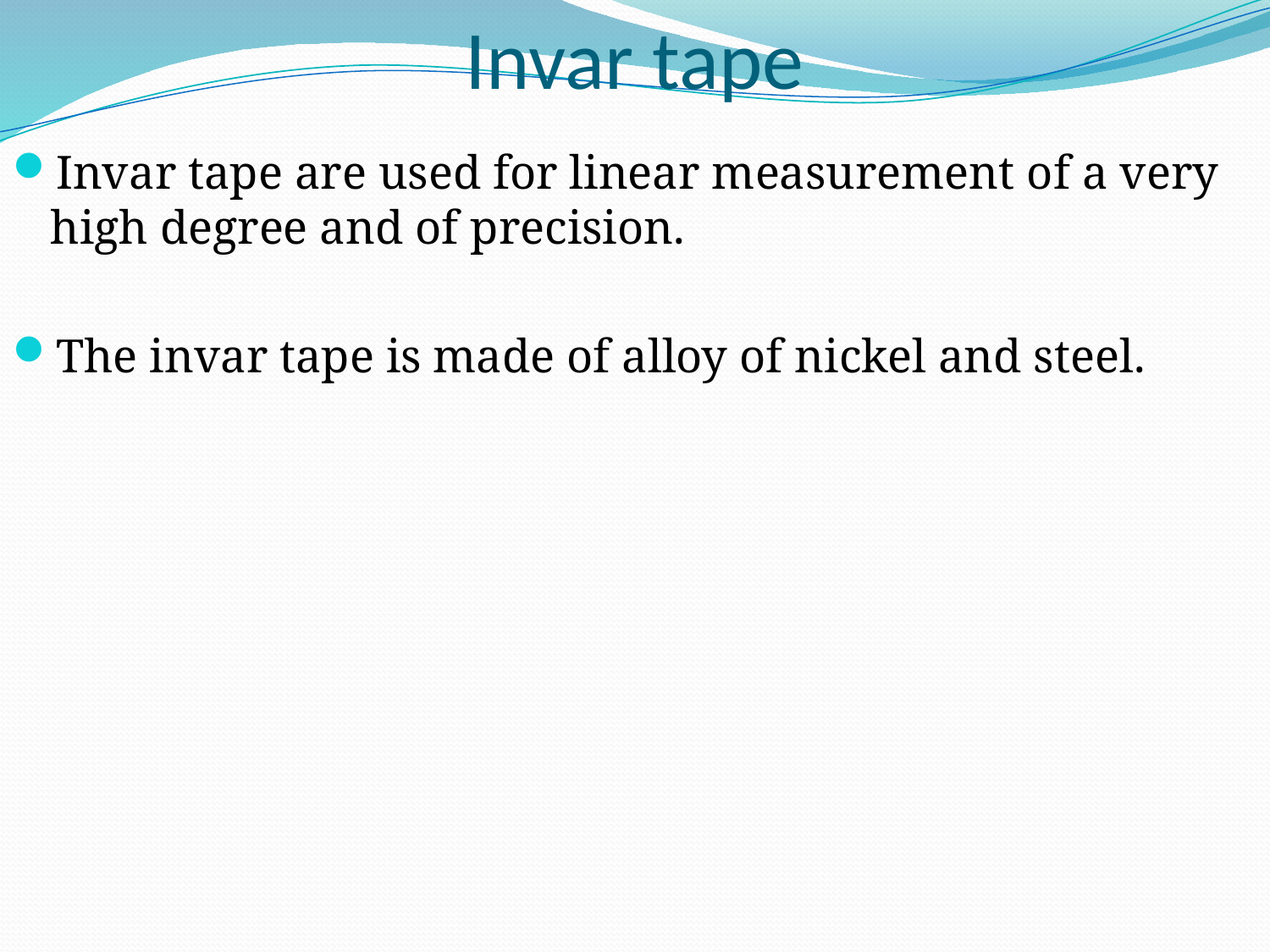

# Invar tape
Invar tape are used for linear measurement of a very high degree and of precision.

The invar tape is made of alloy of nickel and steel.